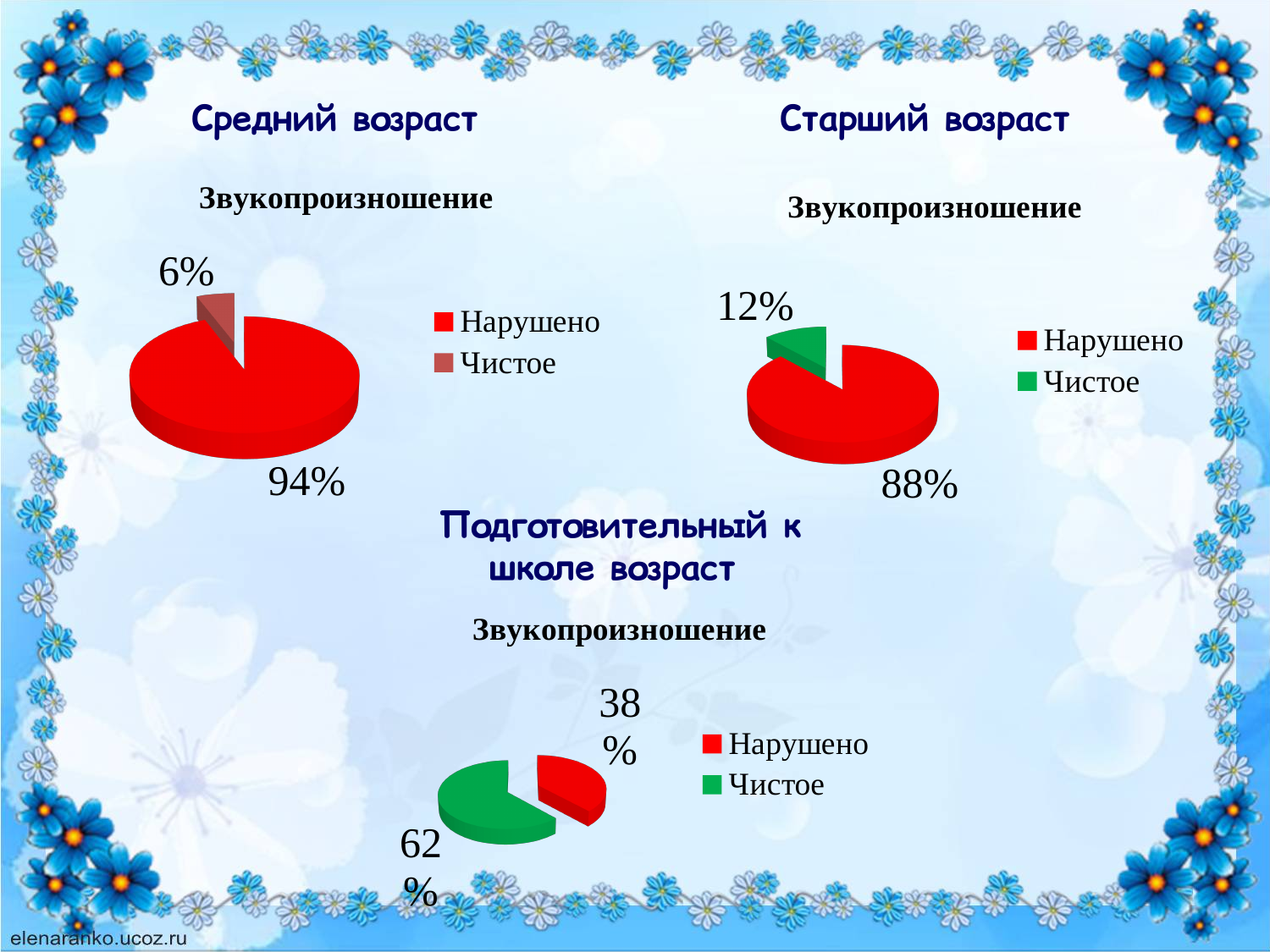

Средний возраст
Старший возраст

[unsupported chart]

[unsupported chart]

Подготовительный к школе возраст

[unsupported chart]